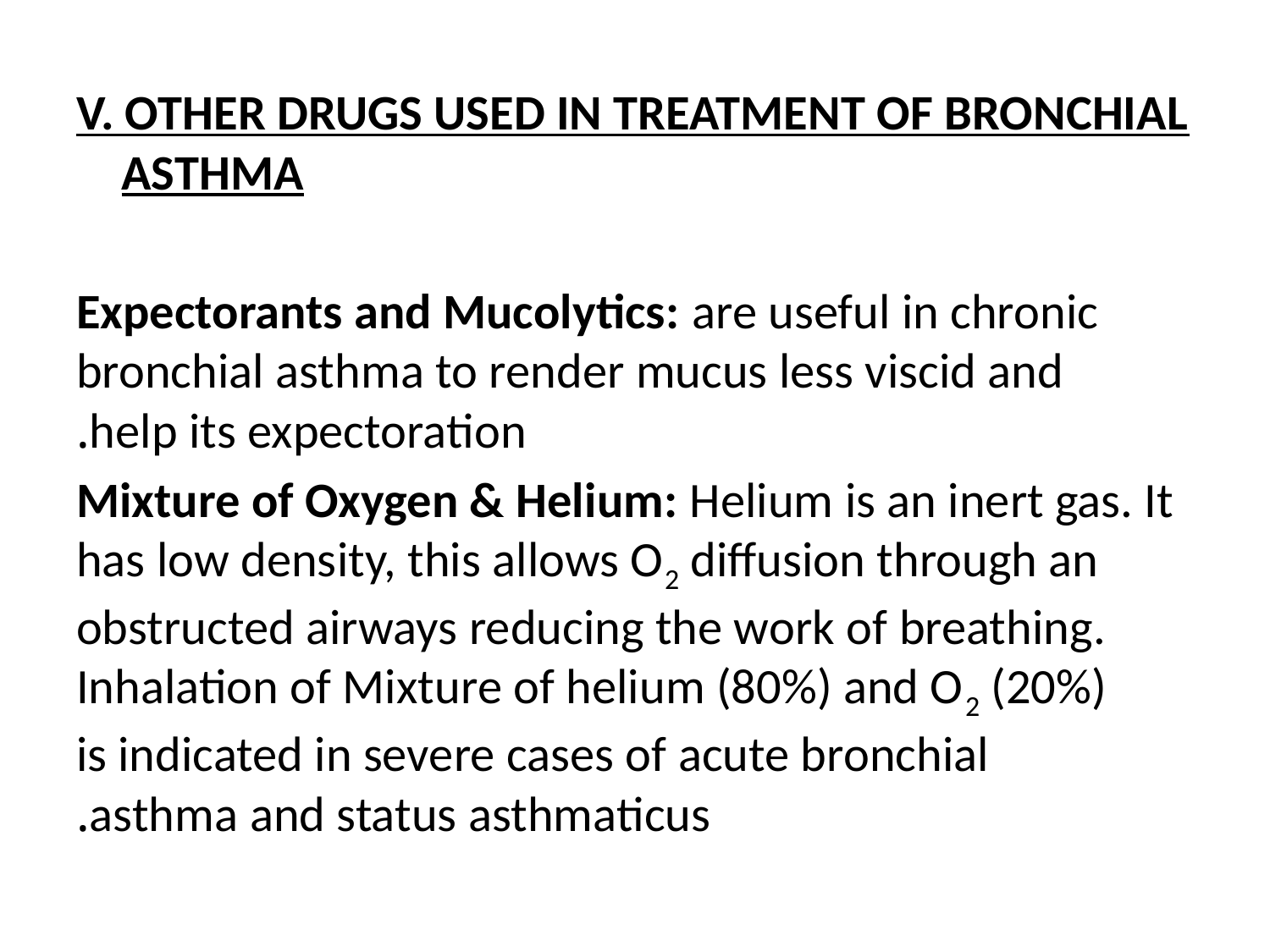

V. OTHER DRUGS USED IN TREATMENT OF BRONCHIAL ASTHMA

Expectorants and Mucolytics: are useful in chronic bronchial asthma to render mucus less viscid and help its expectoration.
Mixture of Oxygen & Helium: Helium is an inert gas. It has low density, this allows O2 diffusion through an obstructed airways reducing the work of breathing. Inhalation of Mixture of helium (80%) and O2 (20%) is indicated in severe cases of acute bronchial asthma and status asthmaticus.